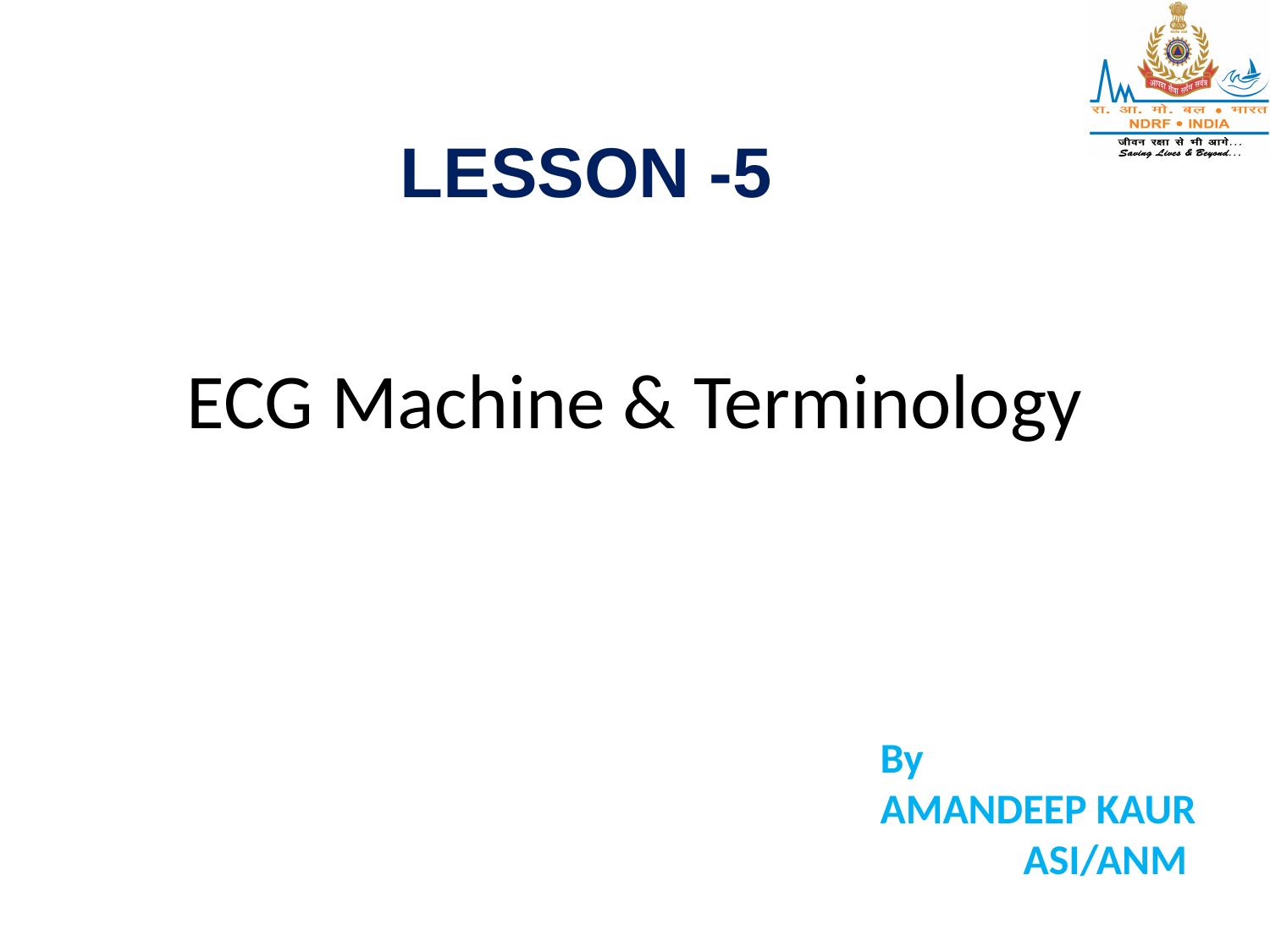

LESSON -5
# ECG Machine & Terminology
By
AMANDEEP KAUR
               ASI/ANM